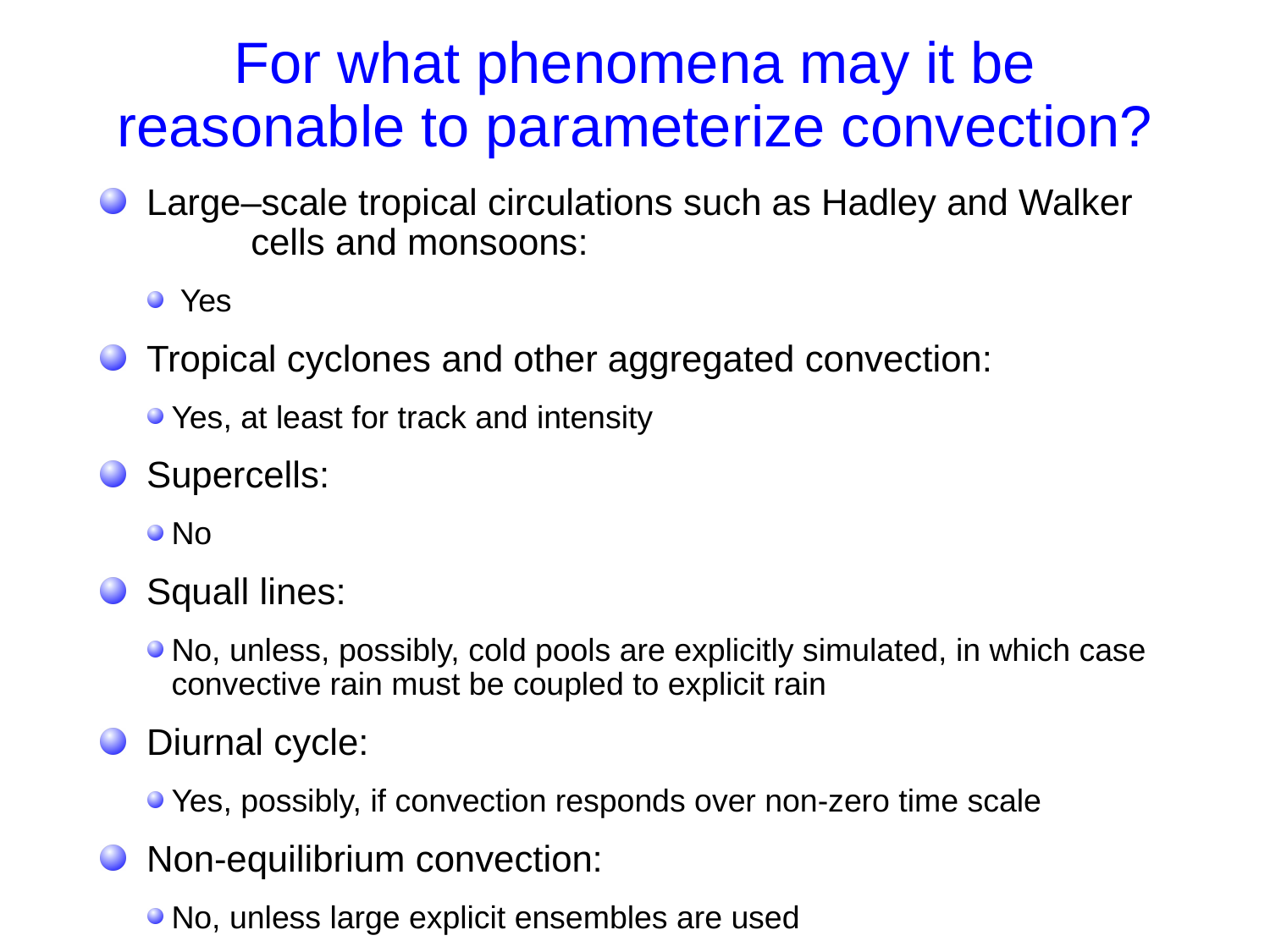

# For what phenomena may it be reasonable to parameterize convection?
  Large–scale tropical circulations such as Hadley and Walker 	cells and monsoons:
 Yes
  Tropical cyclones and other aggregated convection:
Yes, at least for track and intensity
  Supercells:
No
  Squall lines:
No, unless, possibly, cold pools are explicitly simulated, in which case convective rain must be coupled to explicit rain
  Diurnal cycle:
Yes, possibly, if convection responds over non-zero time scale
  Non-equilibrium convection:
No, unless large explicit ensembles are used